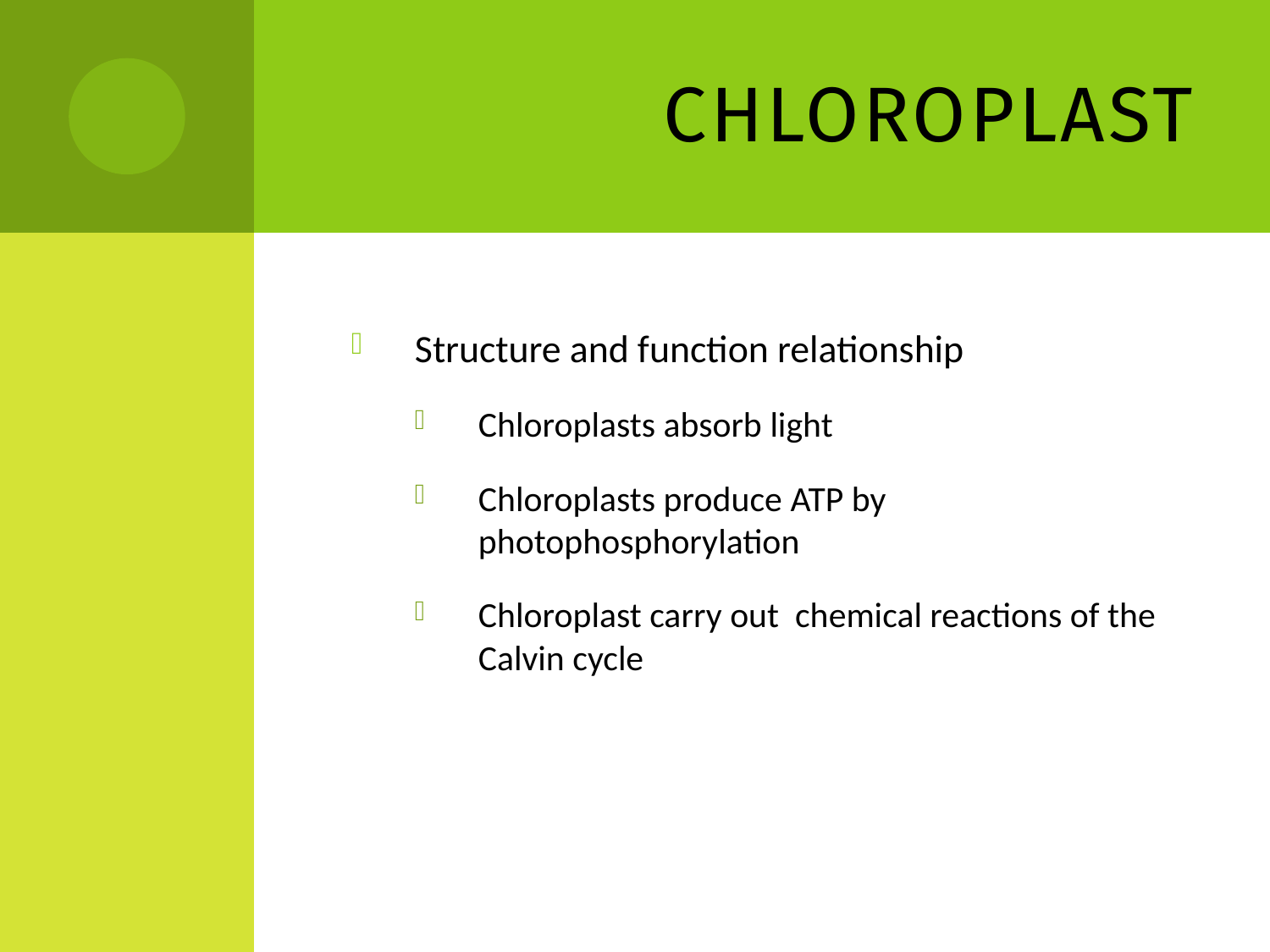

# Chloroplast
Structure and function relationship
Chloroplasts absorb light
Chloroplasts produce ATP by photophosphorylation
Chloroplast carry out  chemical reactions of the Calvin cycle